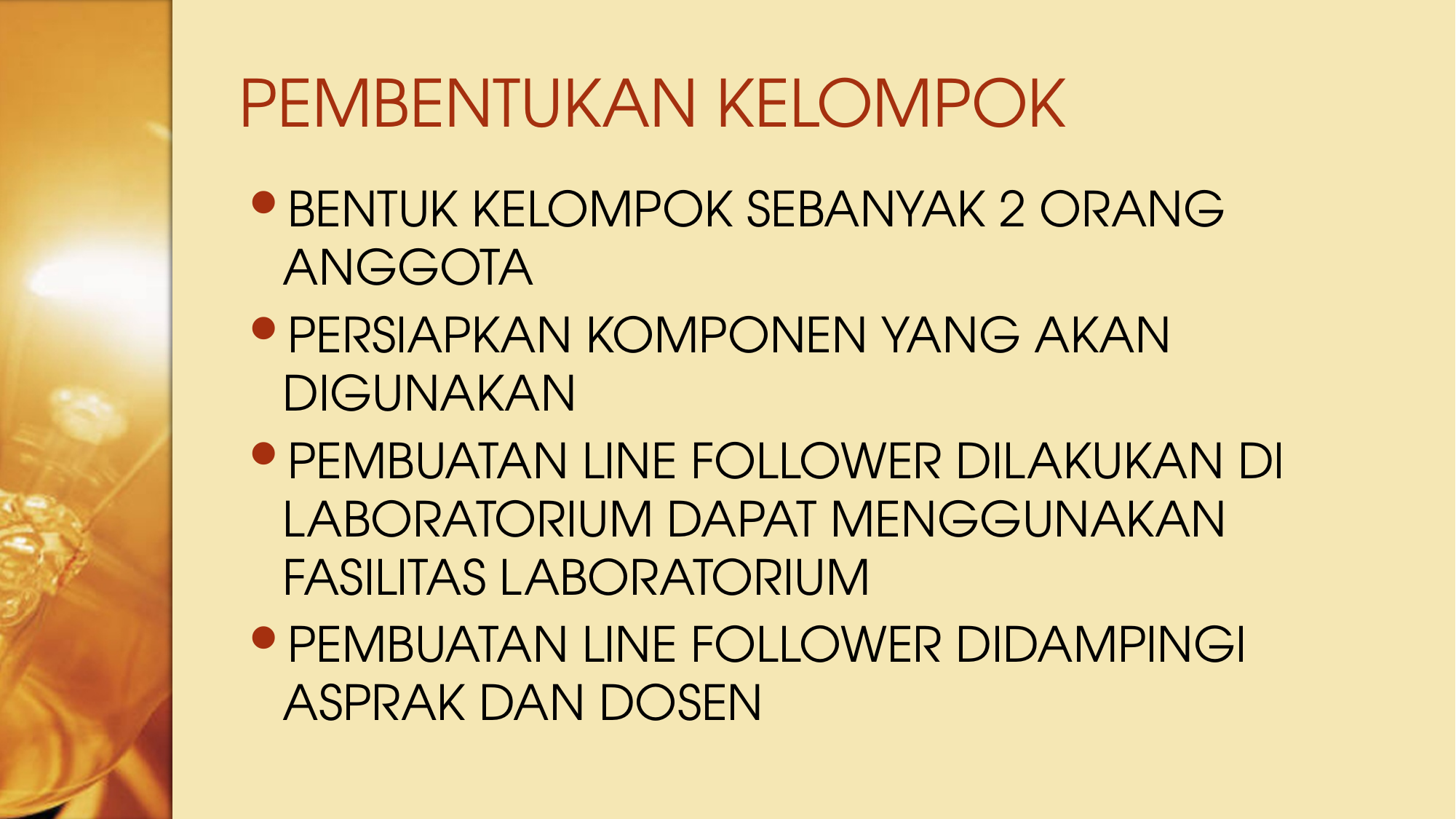

# PEMBENTUKAN KELOMPOK
BENTUK KELOMPOK SEBANYAK 2 ORANG ANGGOTA
PERSIAPKAN KOMPONEN YANG AKAN DIGUNAKAN
PEMBUATAN LINE FOLLOWER DILAKUKAN DI LABORATORIUM DAPAT MENGGUNAKAN FASILITAS LABORATORIUM
PEMBUATAN LINE FOLLOWER DIDAMPINGI ASPRAK DAN DOSEN